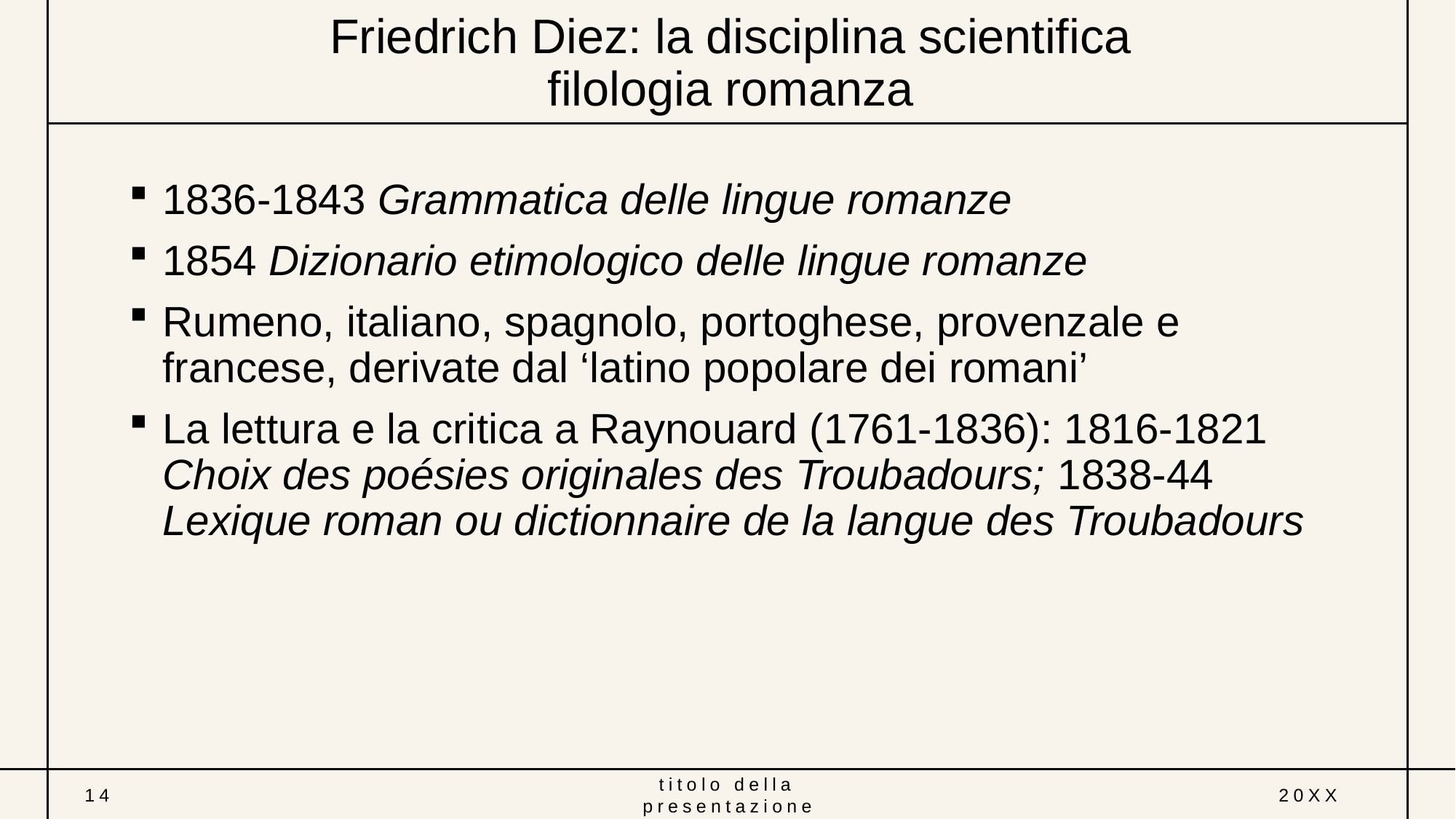

# Friedrich Diez: la disciplina scientifica filologia romanza
1836-1843 Grammatica delle lingue romanze
1854 Dizionario etimologico delle lingue romanze
Rumeno, italiano, spagnolo, portoghese, provenzale e francese, derivate dal ‘latino popolare dei romani’
La lettura e la critica a Raynouard (1761-1836): 1816-1821 Choix des poésies originales des Troubadours; 1838-44 Lexique roman ou dictionnaire de la langue des Troubadours
14
titolo della presentazione
20XX